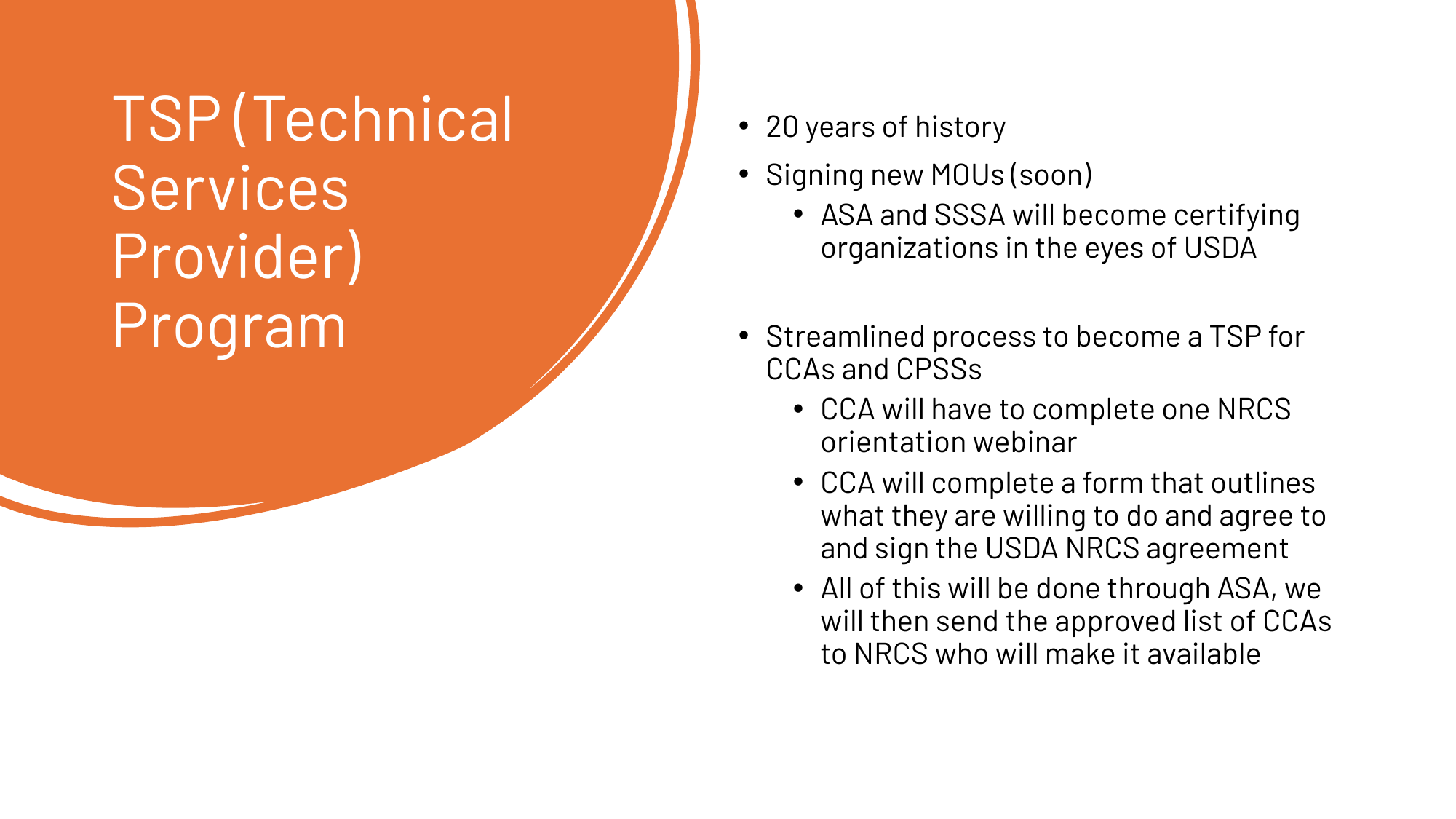

# TSP (Technical Services Provider) Program
20 years of history
Signing new MOUs (soon)
ASA and SSSA will become certifying organizations in the eyes of USDA

Streamlined process to become a TSP for CCAs and CPSSs
CCA will have to complete one NRCS orientation webinar
CCA will complete a form that outlines what they are willing to do and agree to and sign the USDA NRCS agreement
All of this will be done through ASA, we will then send the approved list of CCAs to NRCS who will make it available